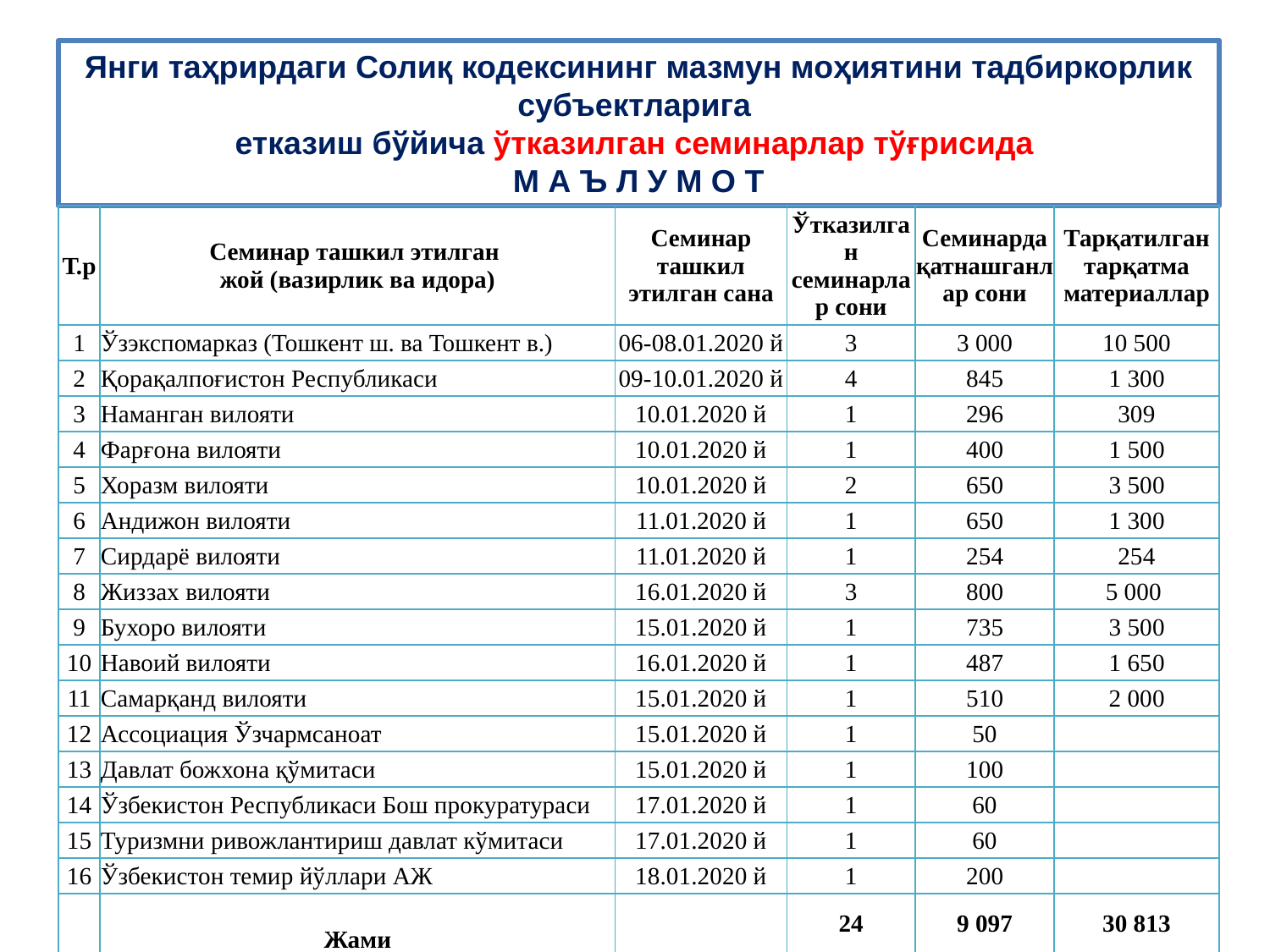

Янги таҳрирдаги Солиқ кодексининг мазмун моҳиятини тадбиркорлик субъектларига
етказиш бўйича ўтказилган семинарлар тўғрисида
М А Ъ Л У М О Т
| Т.р | Семинар ташкил этилган жой (вазирлик ва идора) | Семинар ташкил этилган сана | Ўтказилган семинарлар сони | Семинарда қатнашганлар сони | Тарқатилган тарқатма материаллар |
| --- | --- | --- | --- | --- | --- |
| 1 | Ўзэкспомарказ (Тошкент ш. ва Тошкент в.) | 06-08.01.2020 й | 3 | 3 000 | 10 500 |
| 2 | Қорақалпоғистон Республикаси | 09-10.01.2020 й | 4 | 845 | 1 300 |
| 3 | Наманган вилояти | 10.01.2020 й | 1 | 296 | 309 |
| 4 | Фарғона вилояти | 10.01.2020 й | 1 | 400 | 1 500 |
| 5 | Хоразм вилояти | 10.01.2020 й | 2 | 650 | 3 500 |
| 6 | Андижон вилояти | 11.01.2020 й | 1 | 650 | 1 300 |
| 7 | Сирдарё вилояти | 11.01.2020 й | 1 | 254 | 254 |
| 8 | Жиззах вилояти | 16.01.2020 й | 3 | 800 | 5 000 |
| 9 | Бухоро вилояти | 15.01.2020 й | 1 | 735 | 3 500 |
| 10 | Навоий вилояти | 16.01.2020 й | 1 | 487 | 1 650 |
| 11 | Самарқанд вилояти | 15.01.2020 й | 1 | 510 | 2 000 |
| 12 | Ассоциация Ўзчармсаноат | 15.01.2020 й | 1 | 50 |  |
| 13 | Давлат божхона қўмитаси | 15.01.2020 й | 1 | 100 |  |
| 14 | Ўзбекистон Республикаси Бош прокуратураси | 17.01.2020 й | 1 | 60 |  |
| 15 | Туризмни ривожлантириш давлат кўмитаси | 17.01.2020 й | 1 | 60 |  |
| 16 | Ўзбекистон темир йўллари АЖ | 18.01.2020 й | 1 | 200 |  |
|  | Жами |  | 24 | 9 097 | 30 813 |